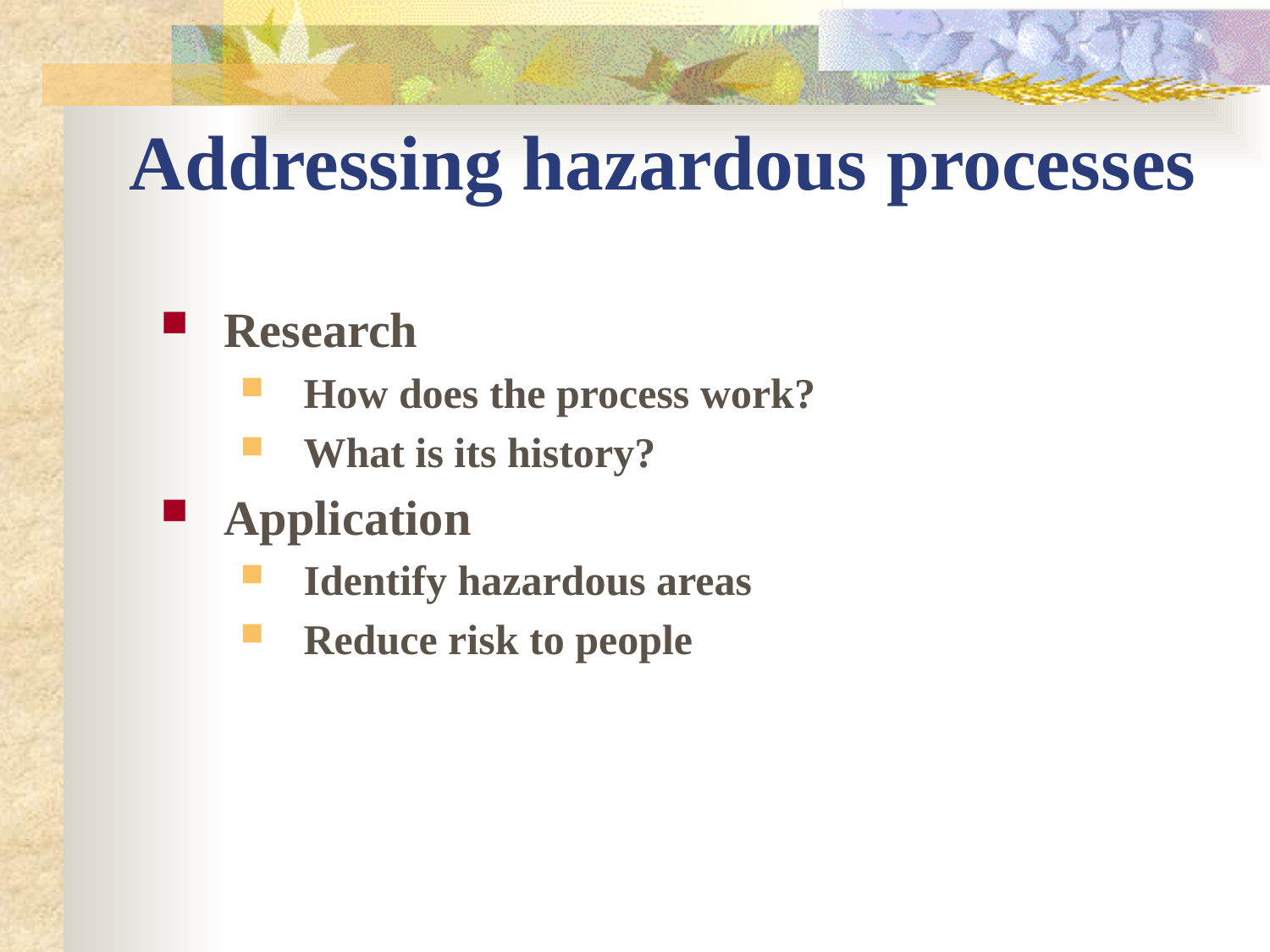

# Addressing hazardous processes
Research
How does the process work?
What is its history?
Application
Identify hazardous areas
Reduce risk to people